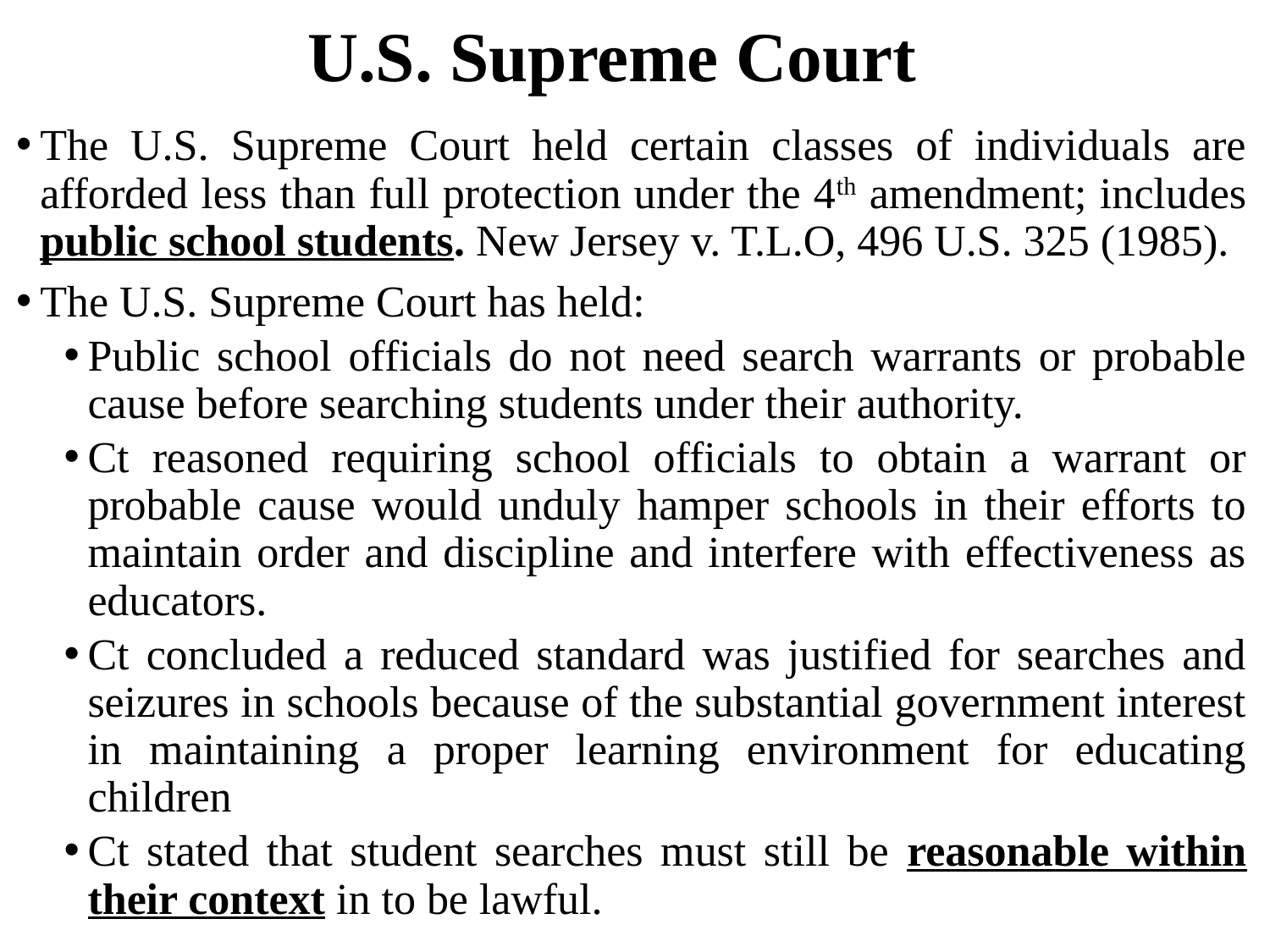

# U.S. Supreme Court
The U.S. Supreme Court held certain classes of individuals are afforded less than full protection under the 4th amendment; includes public school students. New Jersey v. T.L.O, 496 U.S. 325 (1985).
The U.S. Supreme Court has held:
Public school officials do not need search warrants or probable cause before searching students under their authority.
Ct reasoned requiring school officials to obtain a warrant or probable cause would unduly hamper schools in their efforts to maintain order and discipline and interfere with effectiveness as educators.
Ct concluded a reduced standard was justified for searches and seizures in schools because of the substantial government interest in maintaining a proper learning environment for educating children
Ct stated that student searches must still be reasonable within their context in to be lawful.